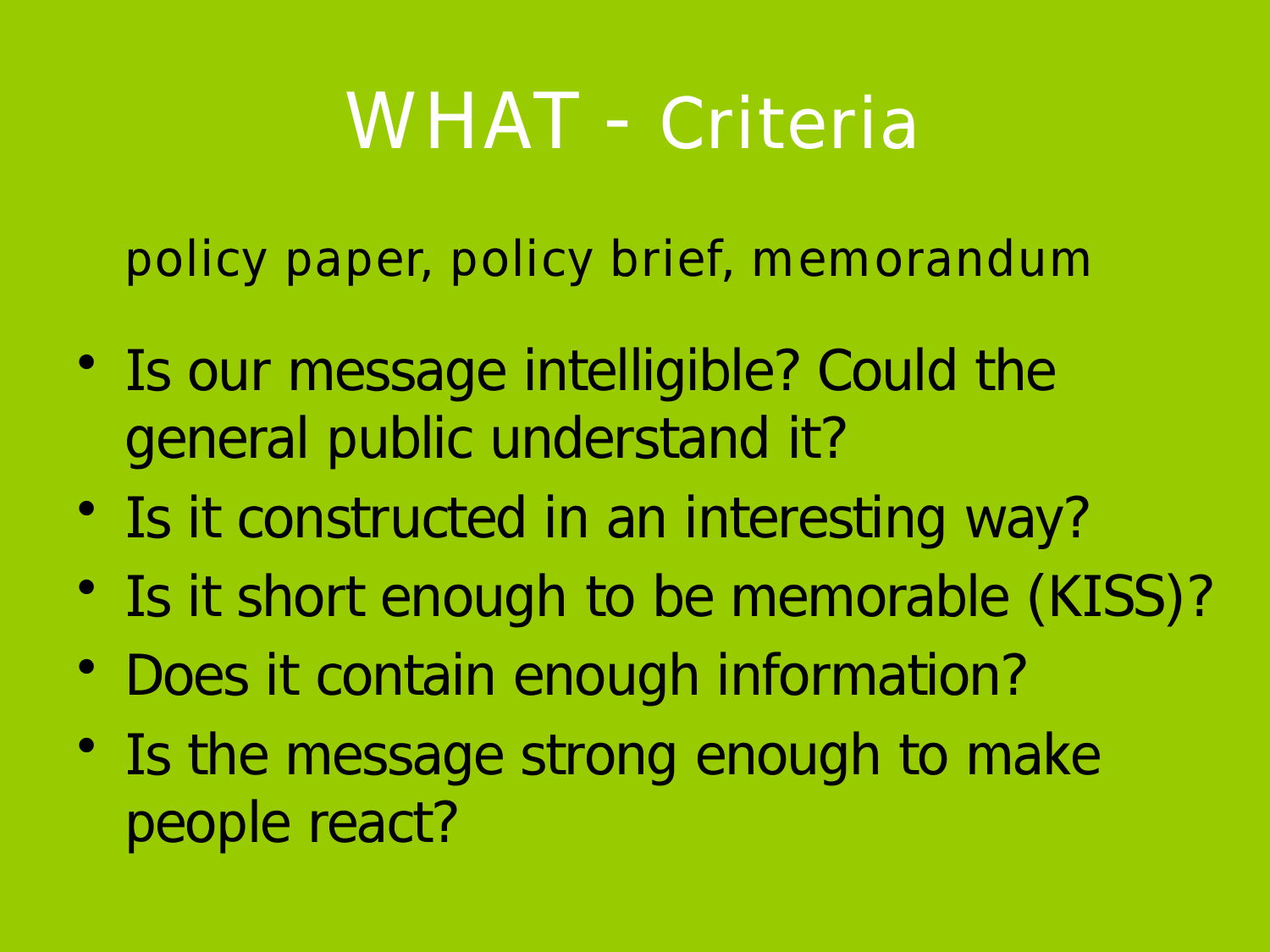

# WHAT - Criteria
	policy paper, policy brief, memorandum

Is our message intelligible? Could the general public understand it?
Is it constructed in an interesting way?
Is it short enough to be memorable (KISS)?
Does it contain enough information?
Is the message strong enough to make people react?